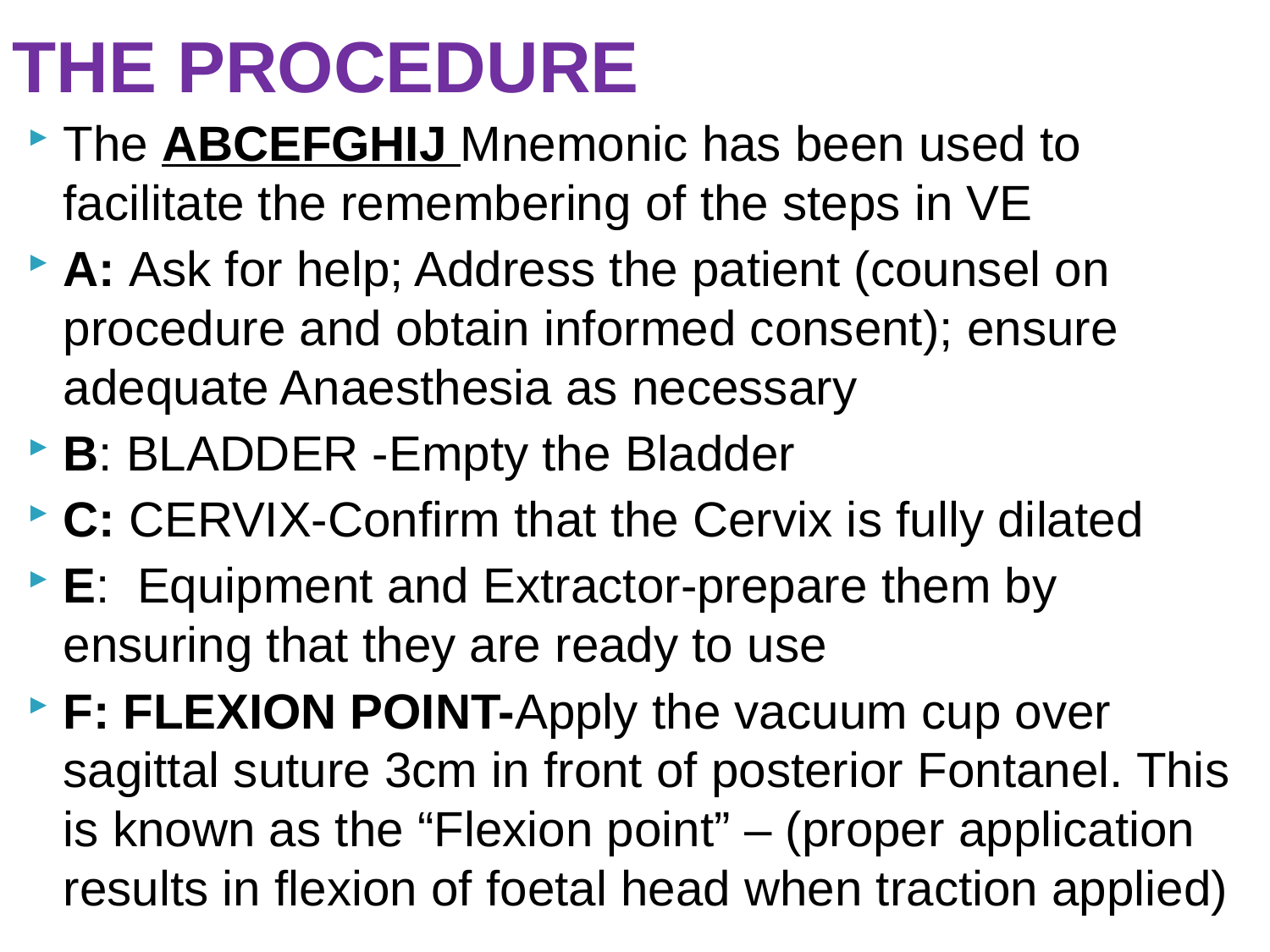

# THE PROCEDURE
The ABCEFGHIJ Mnemonic has been used to facilitate the remembering of the steps in VE
A: Ask for help; Address the patient (counsel on procedure and obtain informed consent); ensure adequate Anaesthesia as necessary
B: BLADDER -Empty the Bladder
C: CERVIX-Confirm that the Cervix is fully dilated
E:  Equipment and Extractor-prepare them by ensuring that they are ready to use
F: FLEXION POINT-Apply the vacuum cup over sagittal suture 3cm in front of posterior Fontanel. This is known as the “Flexion point” – (proper application results in flexion of foetal head when traction applied)